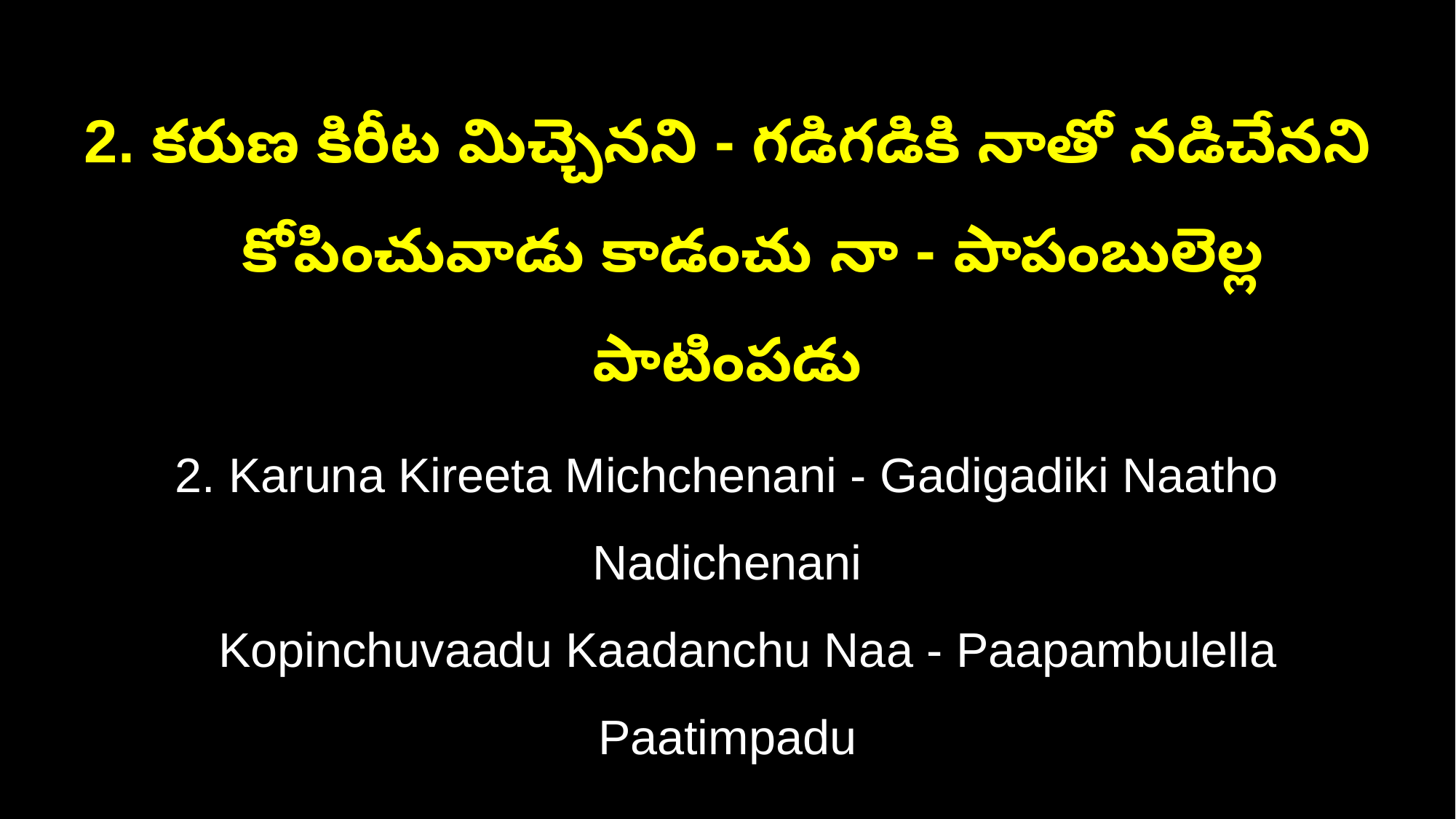

2. కరుణ కిరీట మిచ్చెనని - గడిగడికి నాతో నడిచేనని
   కోపించువాడు కాడంచు నా - పాపంబులెల్ల పాటింపడు
2. Karuna Kireeta Michchenani - Gadigadiki Naatho Nadichenani
   Kopinchuvaadu Kaadanchu Naa - Paapambulella Paatimpadu